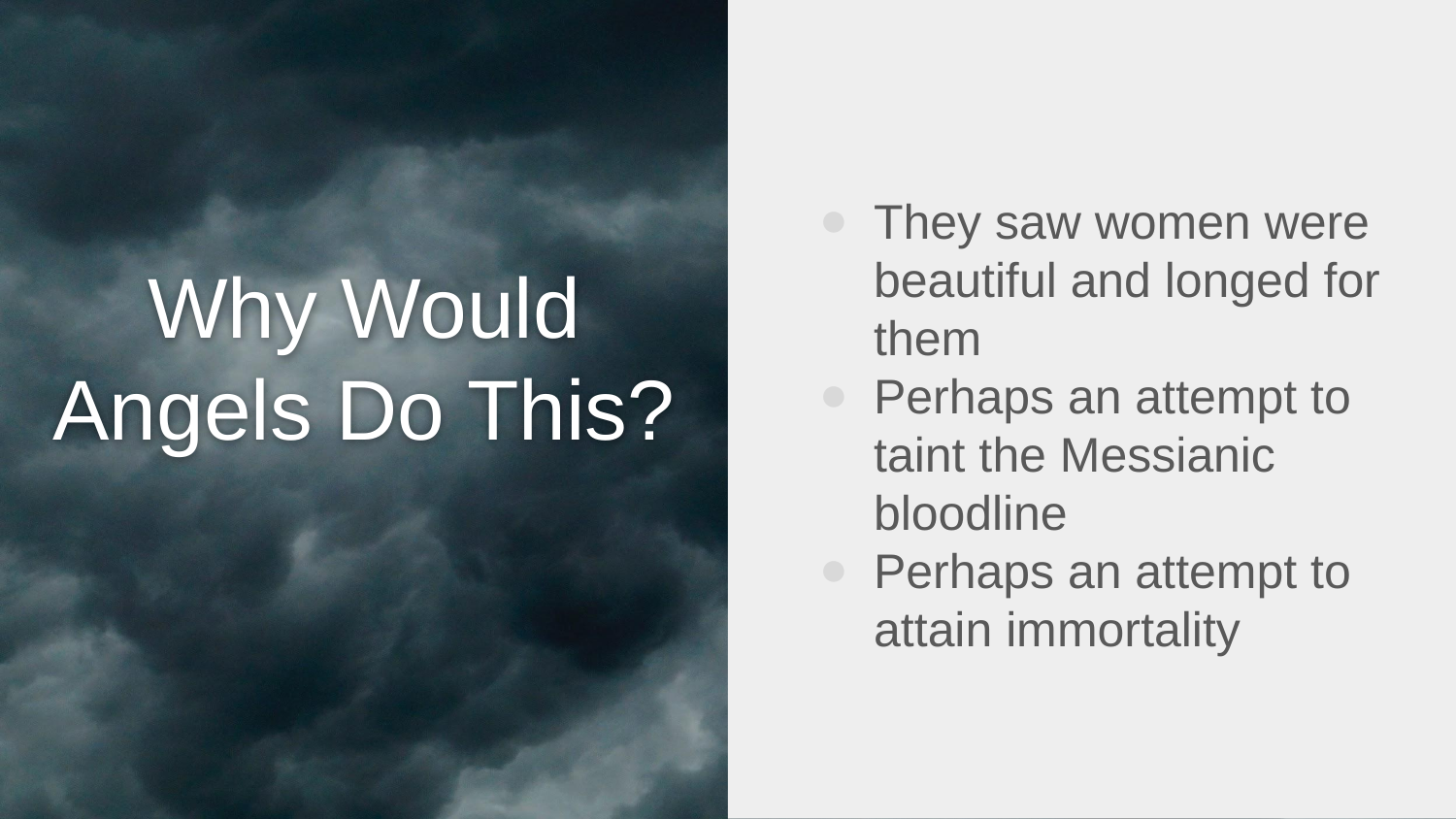

They saw women were beautiful and longed for them
Perhaps an attempt to taint the Messianic bloodline
Perhaps an attempt to attain immortality
# Why Would Angels Do This?